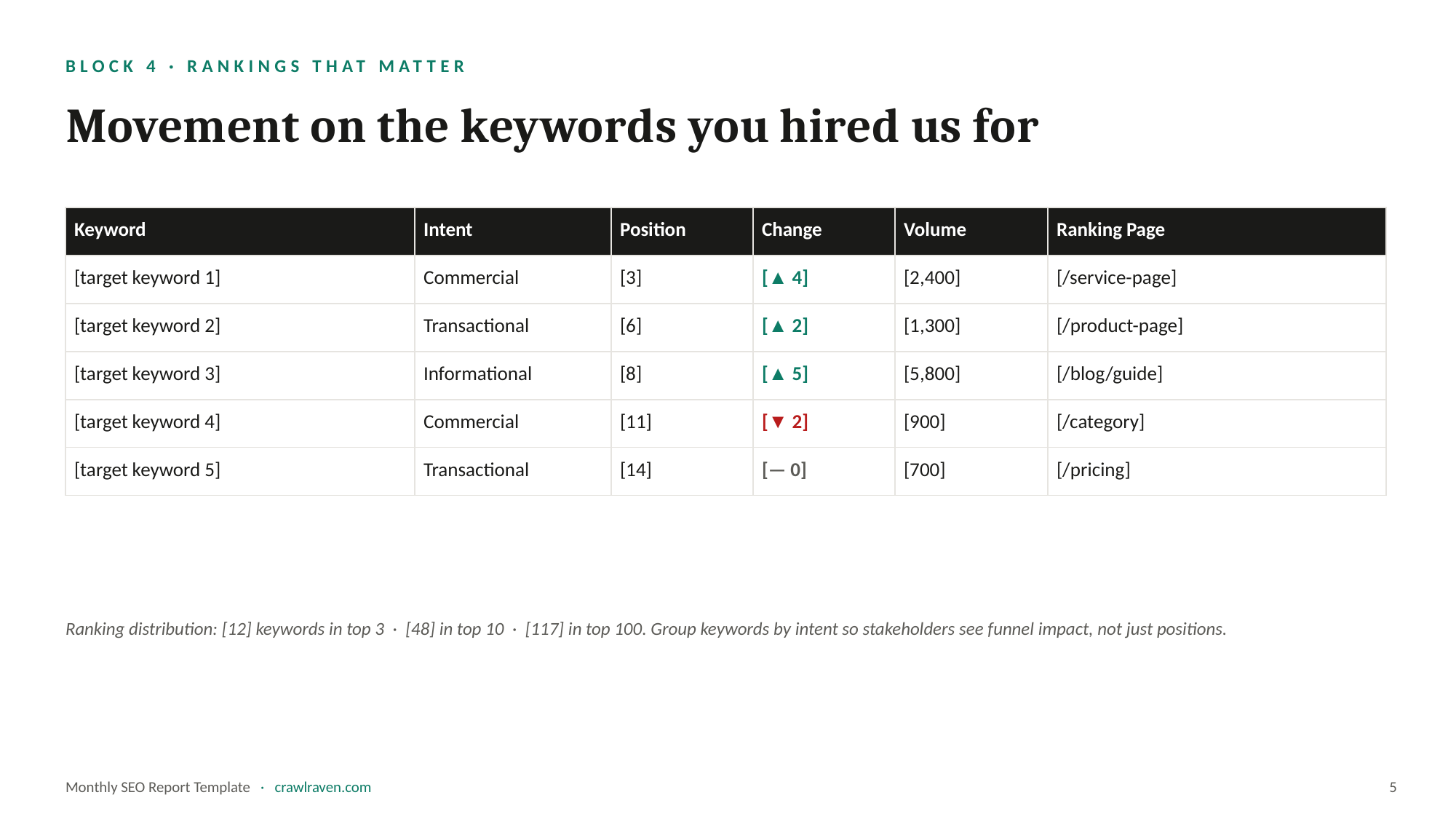

BLOCK 4 · RANKINGS THAT MATTER
Movement on the keywords you hired us for
| Keyword | Intent | Position | Change | Volume | Ranking Page |
| --- | --- | --- | --- | --- | --- |
| [target keyword 1] | Commercial | [3] | [▲ 4] | [2,400] | [/service-page] |
| [target keyword 2] | Transactional | [6] | [▲ 2] | [1,300] | [/product-page] |
| [target keyword 3] | Informational | [8] | [▲ 5] | [5,800] | [/blog/guide] |
| [target keyword 4] | Commercial | [11] | [▼ 2] | [900] | [/category] |
| [target keyword 5] | Transactional | [14] | [— 0] | [700] | [/pricing] |
Ranking distribution: [12] keywords in top 3  ·  [48] in top 10  ·  [117] in top 100. Group keywords by intent so stakeholders see funnel impact, not just positions.
Monthly SEO Report Template   ·   crawlraven.com
5